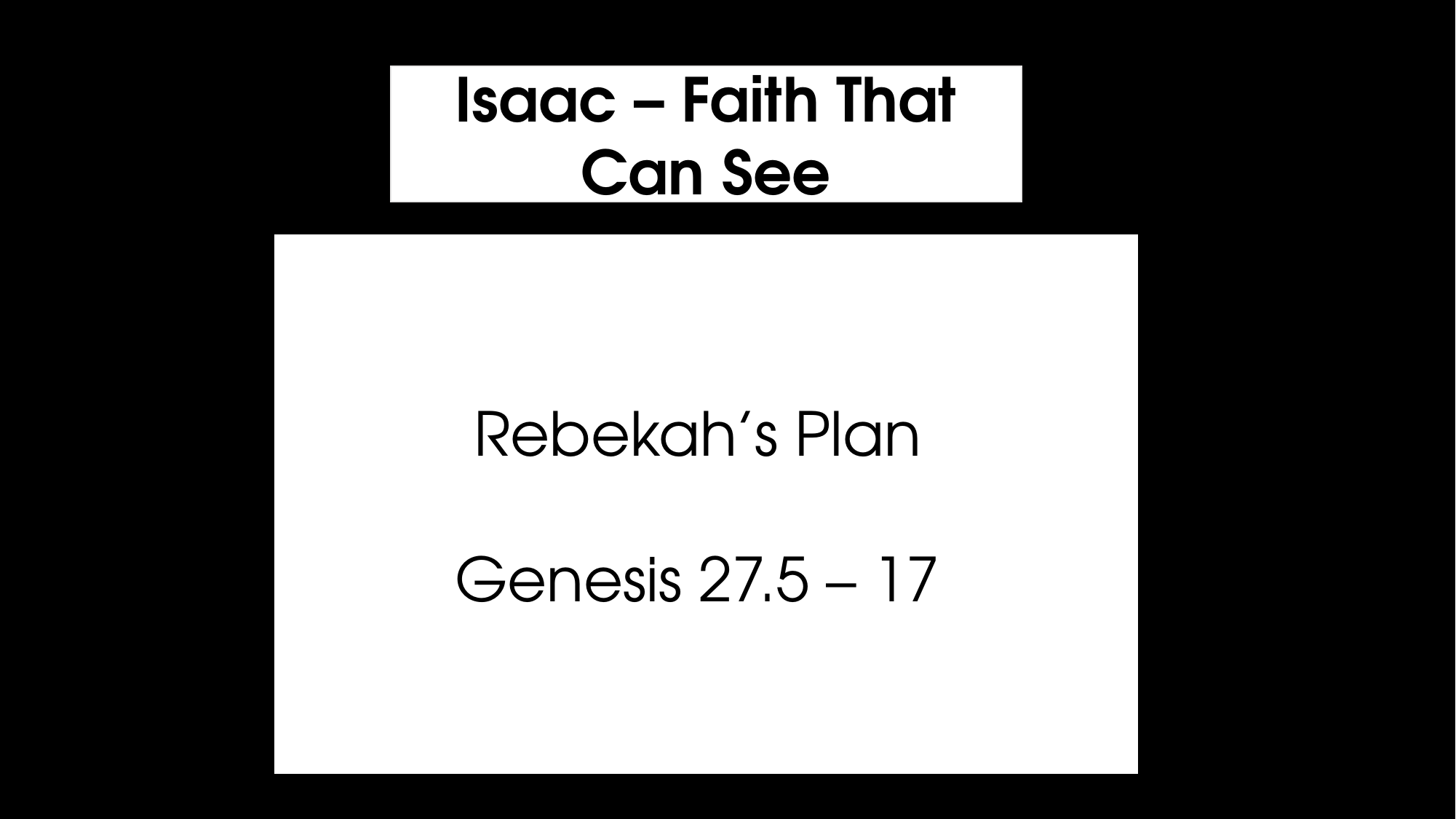

Isaac – Faith That Can See
Rebekah’s Plan

Genesis 27.5 – 17